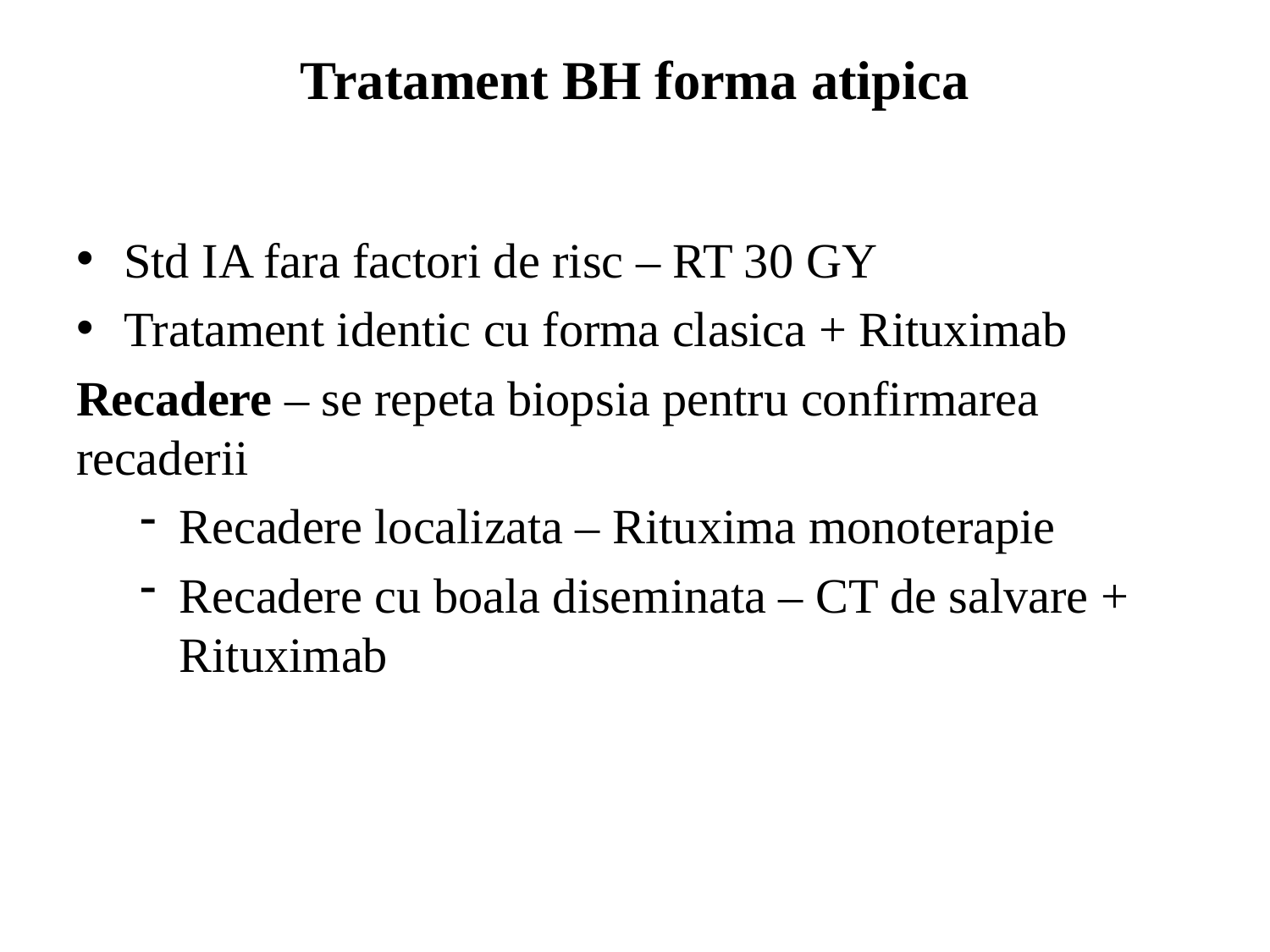

# Tratament BH forma atipica
Std IA fara factori de risc – RT 30 GY
Tratament identic cu forma clasica + Rituximab
Recadere – se repeta biopsia pentru confirmarea recaderii
Recadere localizata – Rituxima monoterapie
Recadere cu boala diseminata – CT de salvare + Rituximab